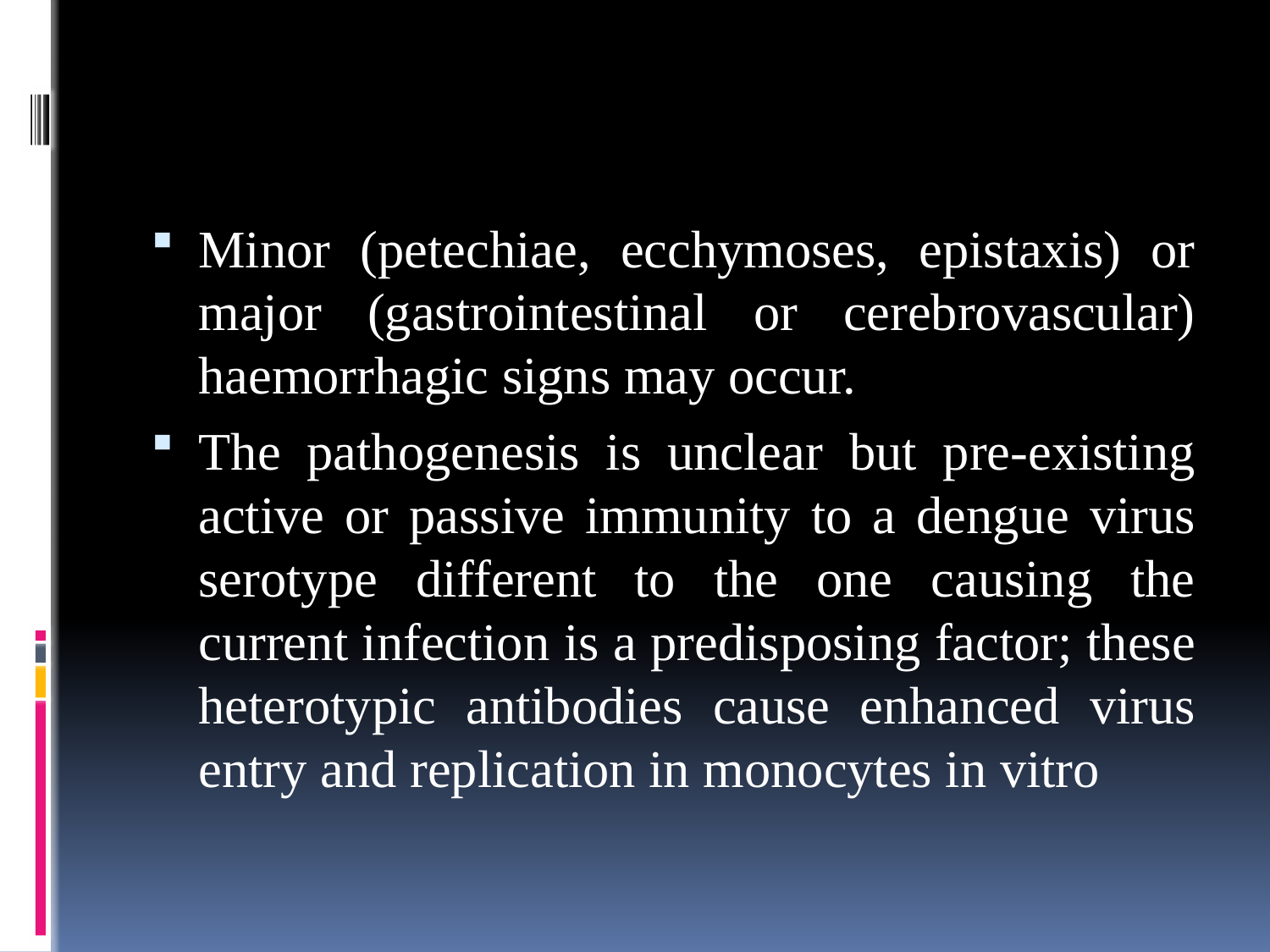

#
Minor (petechiae, ecchymoses, epistaxis) or major (gastrointestinal or cerebrovascular) haemorrhagic signs may occur.
The pathogenesis is unclear but pre-existing active or passive immunity to a dengue virus serotype different to the one causing the current infection is a predisposing factor; these heterotypic antibodies cause enhanced virus entry and replication in monocytes in vitro